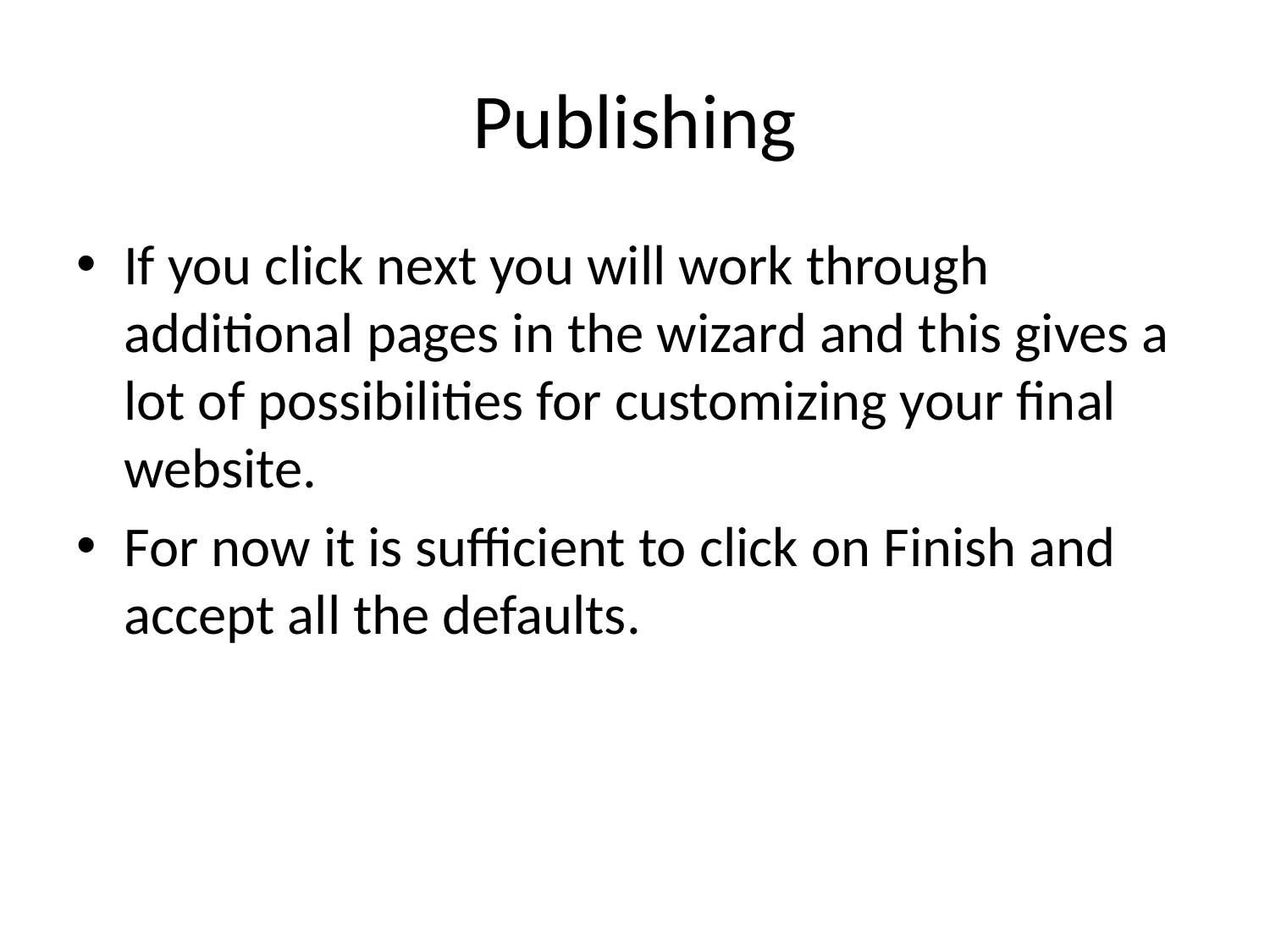

# Publishing
If you click next you will work through additional pages in the wizard and this gives a lot of possibilities for customizing your final website.
For now it is sufficient to click on Finish and accept all the defaults.